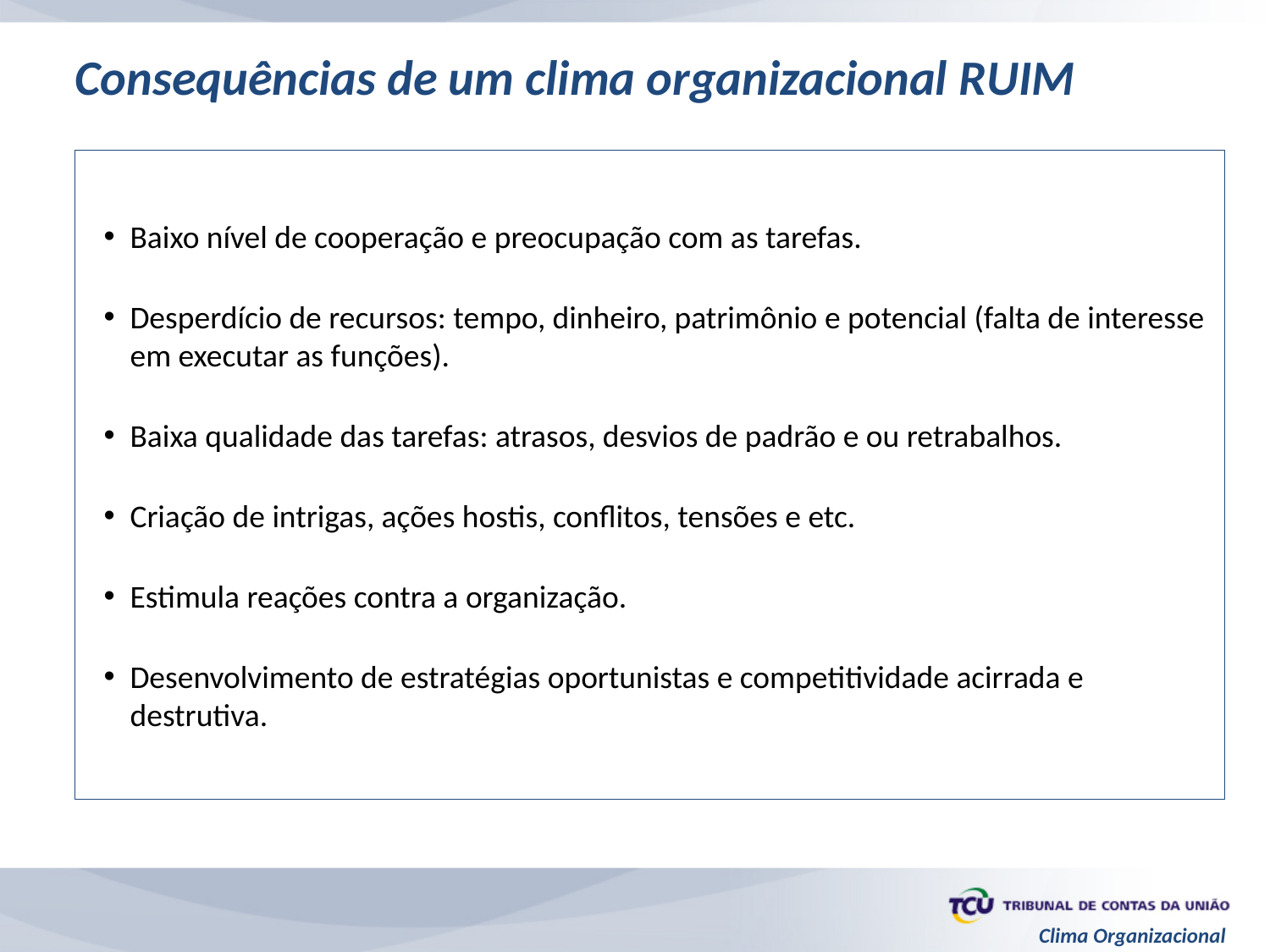

Consequências de um clima organizacional RUIM
Baixo nível de cooperação e preocupação com as tarefas.
Desperdício de recursos: tempo, dinheiro, patrimônio e potencial (falta de interesse em executar as funções).
Baixa qualidade das tarefas: atrasos, desvios de padrão e ou retrabalhos.
Criação de intrigas, ações hostis, conflitos, tensões e etc.
Estimula reações contra a organização.
Desenvolvimento de estratégias oportunistas e competitividade acirrada e destrutiva.